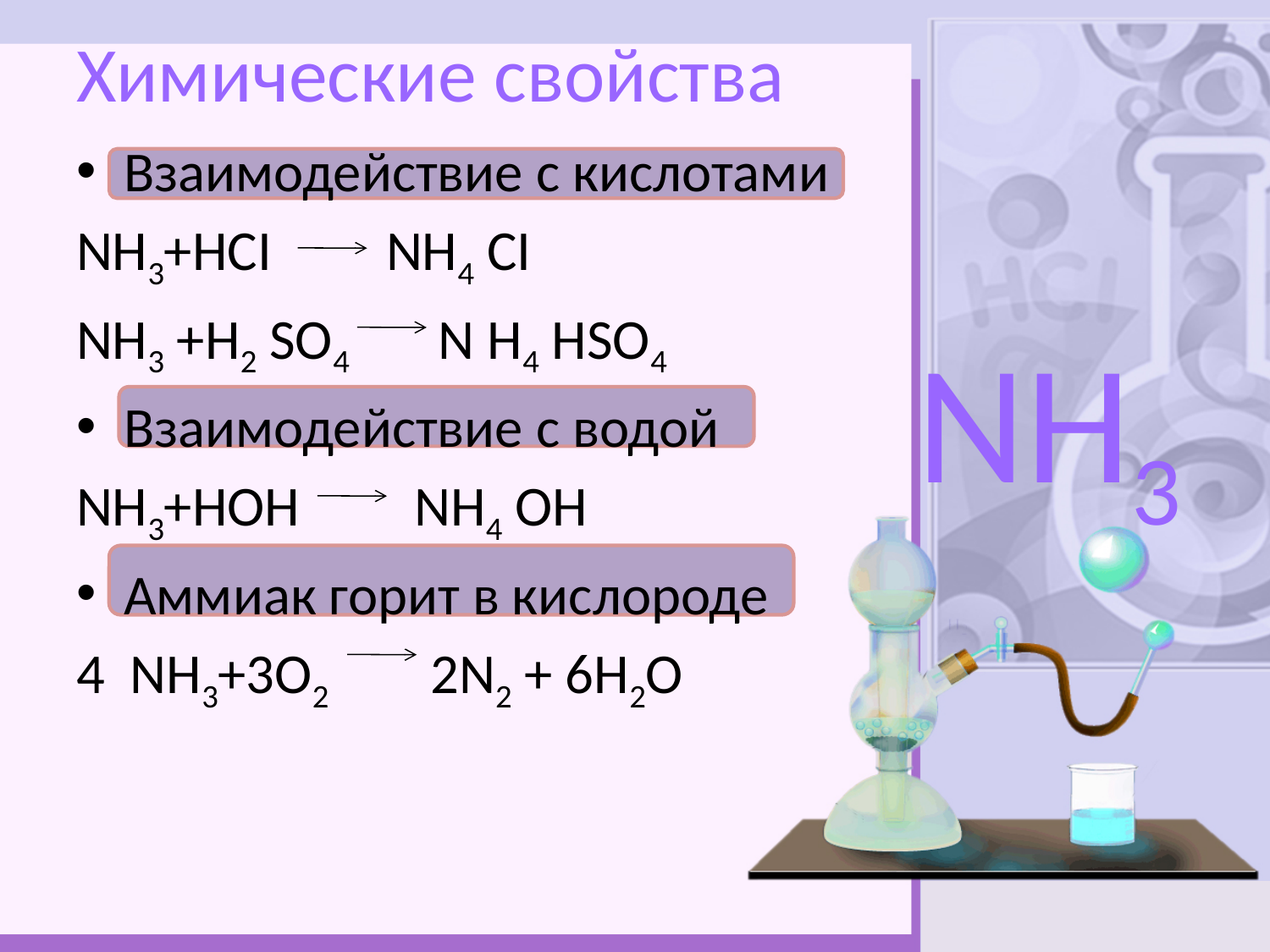

# Химические свойства
Взаимодействие с кислотами
NН3+НСI         NН4 СI
NН3 +Н2 SО4       N Н4 НSО4
Взаимодействие с водой
NН3+НОН         NН4 ОН
Аммиак горит в кислороде
4  NН3+3О2        2N2 + 6Н2О

NH3